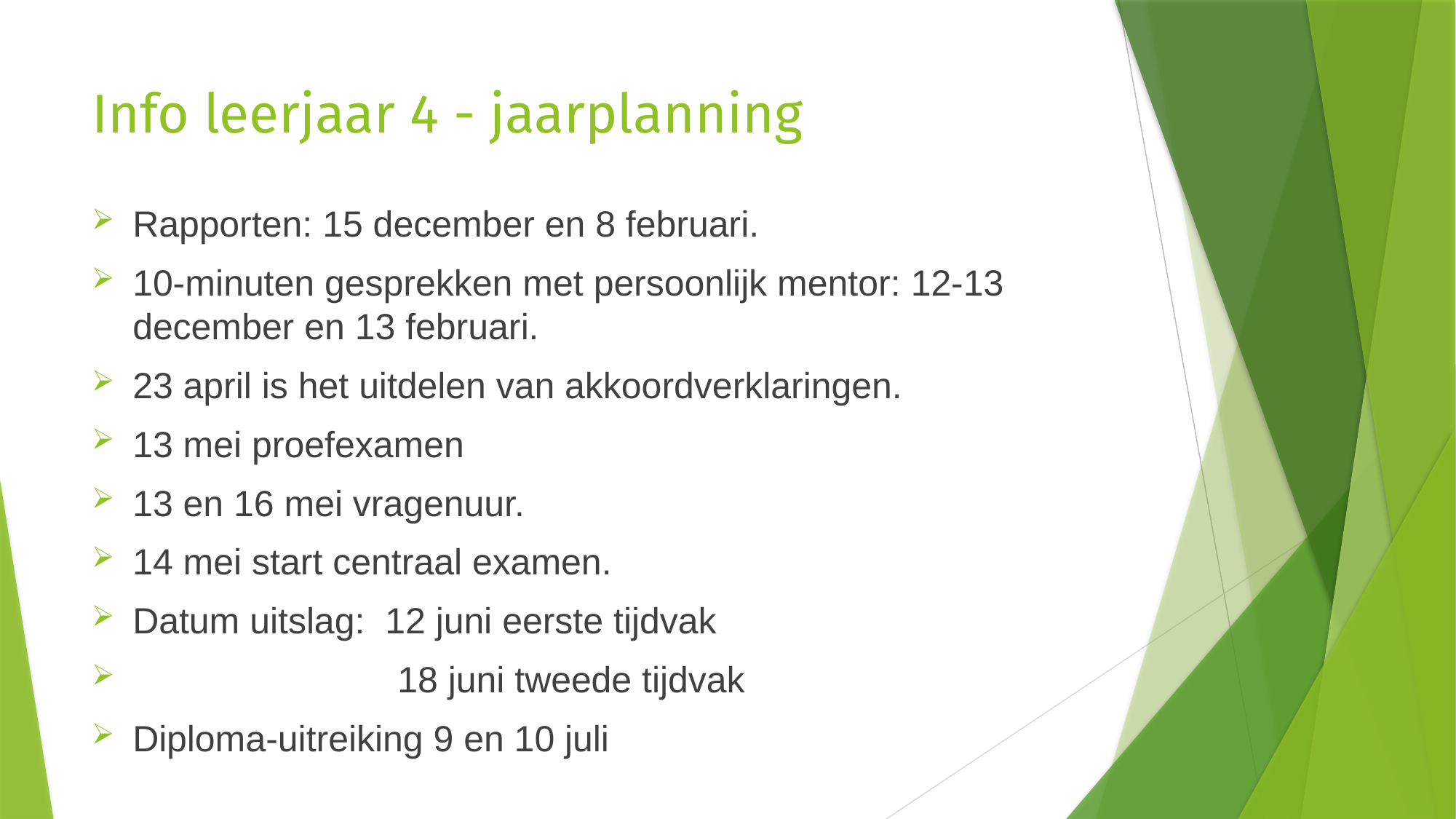

# Info leerjaar 4 - jaarplanning
Rapporten: 15 december en 8 februari.
10-minuten gesprekken met persoonlijk mentor: 12-13 december en 13 februari.
23 april is het uitdelen van akkoordverklaringen.
13 mei proefexamen
13 en 16 mei vragenuur.
14 mei start centraal examen.
Datum uitslag:  12 juni eerste tijdvak
                          18 juni tweede tijdvak
Diploma-uitreiking 9 en 10 juli